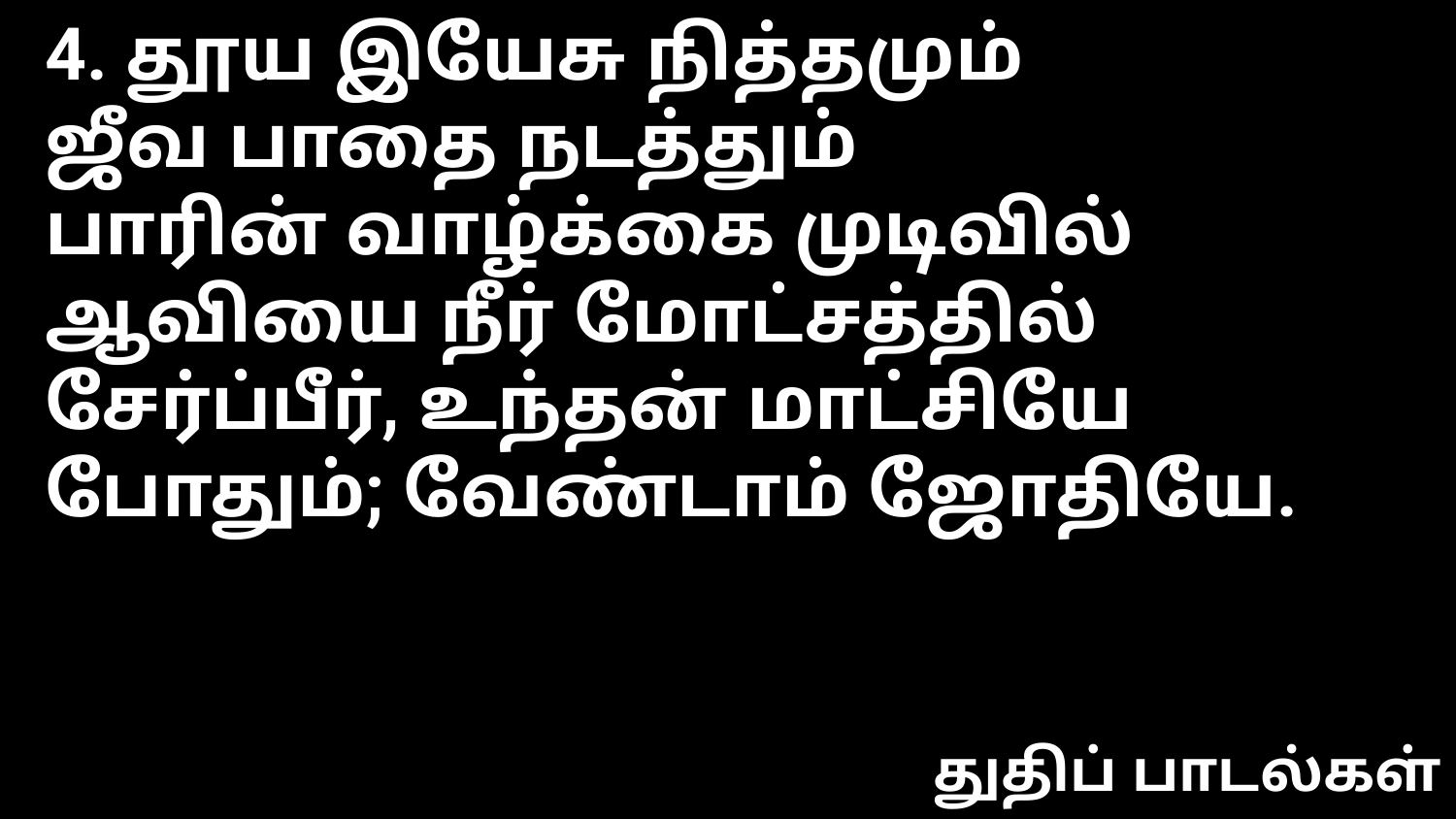

4. தூய இயேசு நித்தமும்
ஜீவ பாதை நடத்தும்
பாரின் வாழ்க்கை முடிவில்
ஆவியை நீர் மோட்சத்தில்
சேர்ப்பீர், உந்தன் மாட்சியே
போதும்; வேண்டாம் ஜோதியே.

துதிப் பாடல்கள்